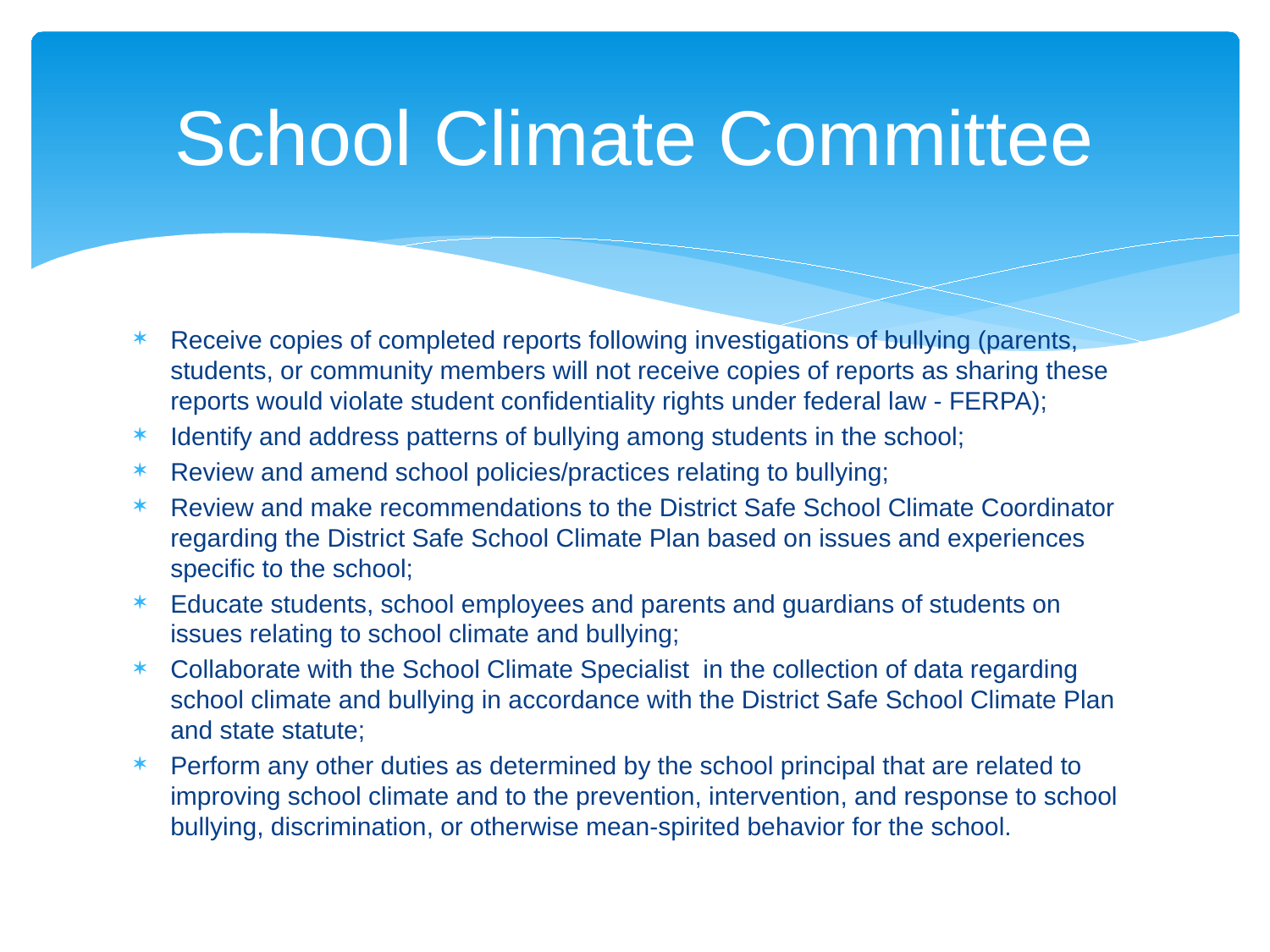

# School Climate Committee
Receive copies of completed reports following investigations of bullying (parents, students, or community members will not receive copies of reports as sharing these reports would violate student confidentiality rights under federal law - FERPA);
Identify and address patterns of bullying among students in the school;
Review and amend school policies/practices relating to bullying;
Review and make recommendations to the District Safe School Climate Coordinator regarding the District Safe School Climate Plan based on issues and experiences specific to the school;
Educate students, school employees and parents and guardians of students on issues relating to school climate and bullying;
Collaborate with the School Climate Specialist  in the collection of data regarding school climate and bullying in accordance with the District Safe School Climate Plan and state statute;
Perform any other duties as determined by the school principal that are related to improving school climate and to the prevention, intervention, and response to school bullying, discrimination, or otherwise mean-spirited behavior for the school.